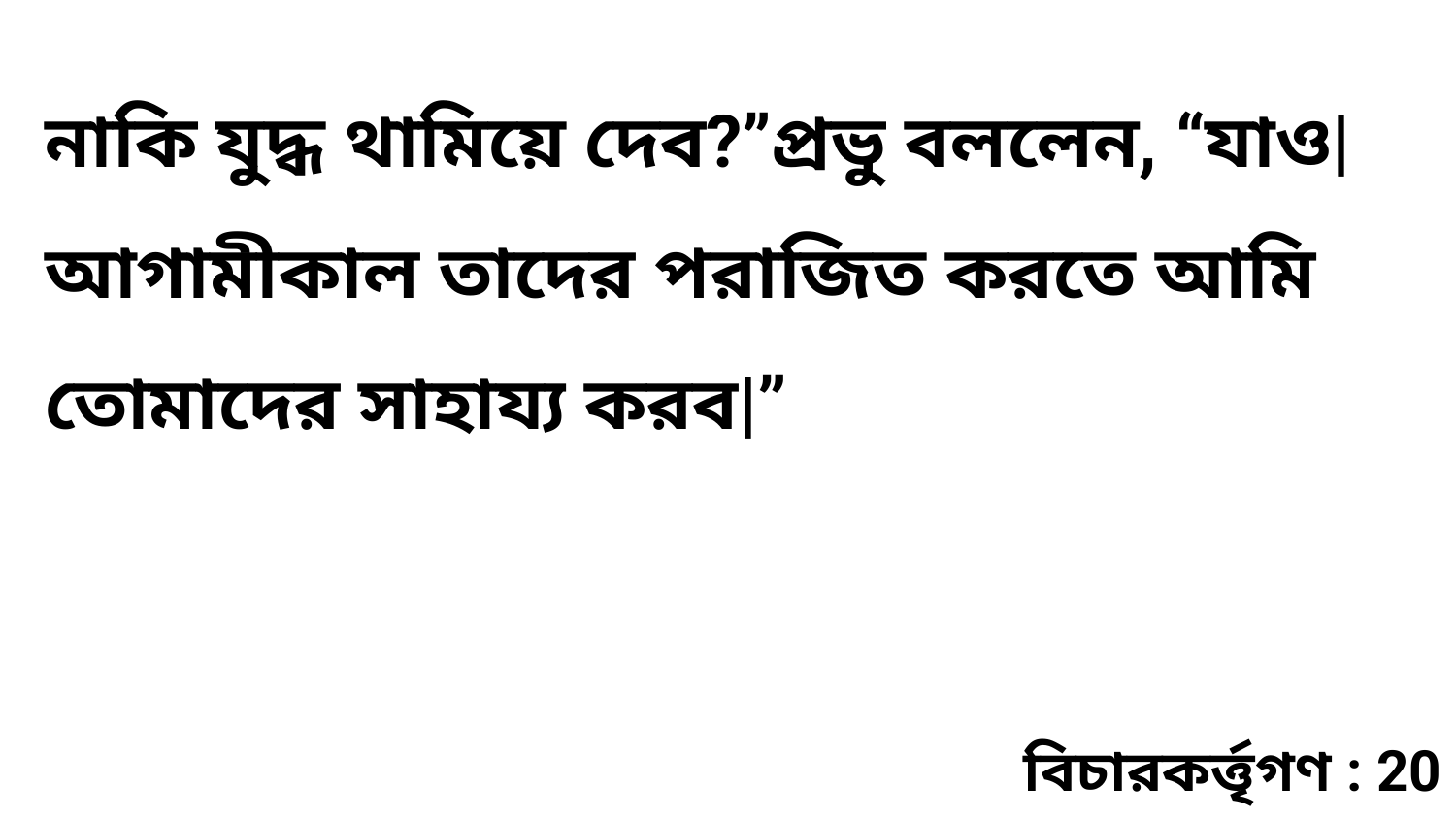

নাকি যুদ্ধ থামিয়ে দেব?”প্রভু বললেন, “যাও| আগামীকাল তাদের পরাজিত করতে আমি তোমাদের সাহায্য করব|”
বিচারকর্ত্তৃগণ : 20